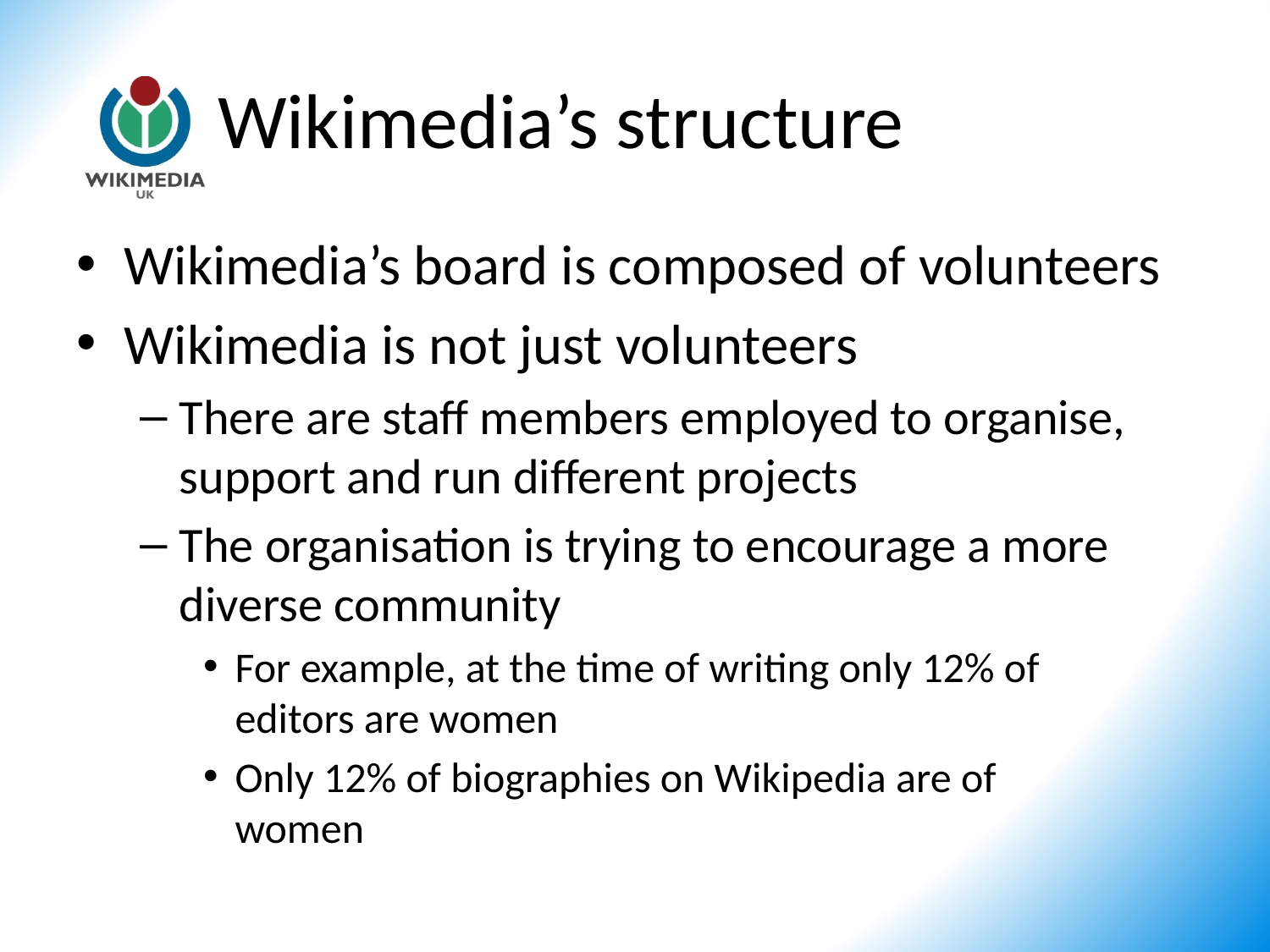

# Wikimedia’s structure
Wikimedia’s board is composed of volunteers
Wikimedia is not just volunteers
There are staff members employed to organise, support and run different projects
The organisation is trying to encourage a more diverse community
For example, at the time of writing only 12% of    editors are women
Only 12% of biographies on Wikipedia are of        women